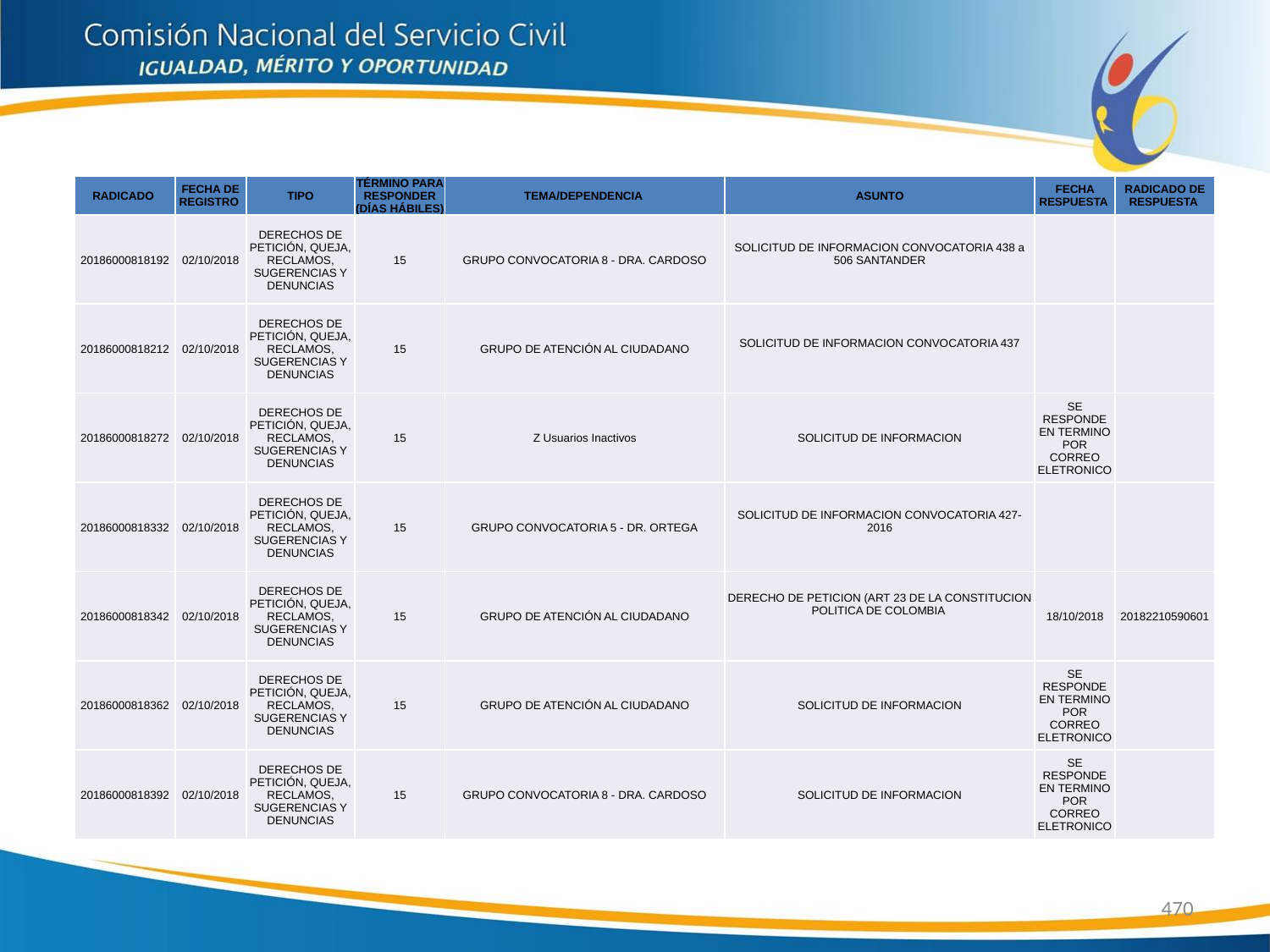

| RADICADO | FECHA DE REGISTRO | TIPO | TÉRMINO PARA RESPONDER (DÍAS HÁBILES) | TEMA/DEPENDENCIA | ASUNTO | FECHA RESPUESTA | RADICADO DE RESPUESTA |
| --- | --- | --- | --- | --- | --- | --- | --- |
| 20186000818192 | 02/10/2018 | DERECHOS DE PETICIÓN, QUEJA, RECLAMOS, SUGERENCIAS Y DENUNCIAS | 15 | GRUPO CONVOCATORIA 8 - DRA. CARDOSO | SOLICITUD DE INFORMACION CONVOCATORIA 438 a 506 SANTANDER |  |  |
| 20186000818212 | 02/10/2018 | DERECHOS DE PETICIÓN, QUEJA, RECLAMOS, SUGERENCIAS Y DENUNCIAS | 15 | GRUPO DE ATENCIÓN AL CIUDADANO | SOLICITUD DE INFORMACION CONVOCATORIA 437 |  |  |
| 20186000818272 | 02/10/2018 | DERECHOS DE PETICIÓN, QUEJA, RECLAMOS, SUGERENCIAS Y DENUNCIAS | 15 | Z Usuarios Inactivos | SOLICITUD DE INFORMACION | SE RESPONDE EN TERMINO POR CORREO ELETRONICO |  |
| 20186000818332 | 02/10/2018 | DERECHOS DE PETICIÓN, QUEJA, RECLAMOS, SUGERENCIAS Y DENUNCIAS | 15 | GRUPO CONVOCATORIA 5 - DR. ORTEGA | SOLICITUD DE INFORMACION CONVOCATORIA 427-2016 |  |  |
| 20186000818342 | 02/10/2018 | DERECHOS DE PETICIÓN, QUEJA, RECLAMOS, SUGERENCIAS Y DENUNCIAS | 15 | GRUPO DE ATENCIÓN AL CIUDADANO | DERECHO DE PETICION (ART 23 DE LA CONSTITUCION POLITICA DE COLOMBIA | 18/10/2018 | 20182210590601 |
| 20186000818362 | 02/10/2018 | DERECHOS DE PETICIÓN, QUEJA, RECLAMOS, SUGERENCIAS Y DENUNCIAS | 15 | GRUPO DE ATENCIÓN AL CIUDADANO | SOLICITUD DE INFORMACION | SE RESPONDE EN TERMINO POR CORREO ELETRONICO |  |
| 20186000818392 | 02/10/2018 | DERECHOS DE PETICIÓN, QUEJA, RECLAMOS, SUGERENCIAS Y DENUNCIAS | 15 | GRUPO CONVOCATORIA 8 - DRA. CARDOSO | SOLICITUD DE INFORMACION | SE RESPONDE EN TERMINO POR CORREO ELETRONICO |  |
470